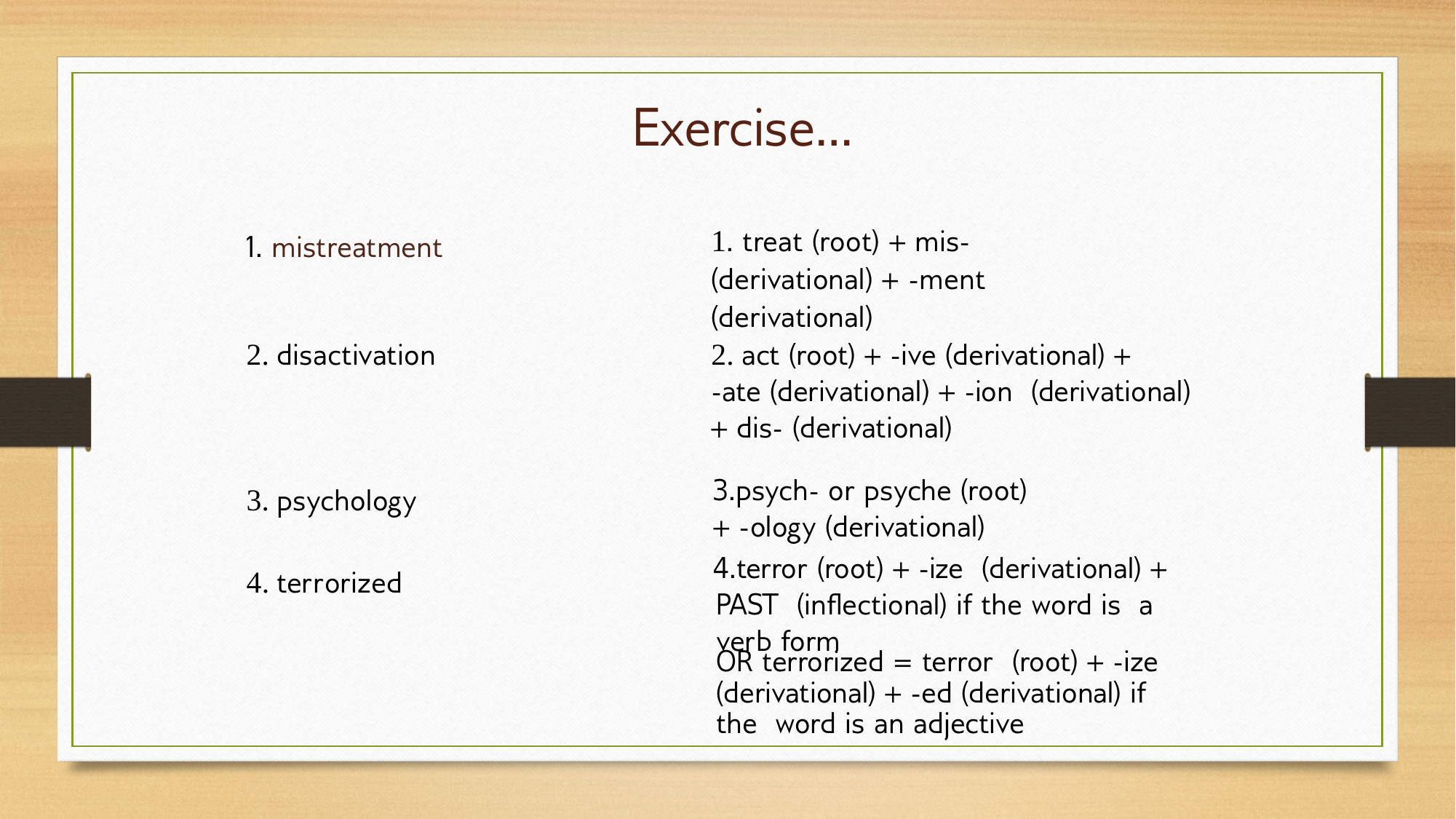

Exercise…
1. treat (root) + mis-  (derivational) + -ment  (derivational)
1. mistreatment
2. disactivation
2. act (root) + -ive (derivational) +
-ate (derivational) + -ion  (derivational) + dis- (derivational)

psych- or psyche (root)
+ -ology (derivational)
terror (root) + -ize  (derivational) + PAST  (inflectional) if the word is  a verb form

OR terrorized = terror  (root) + -ize

(derivational) + -ed (derivational) if

the  word is an adjective
3. psychology

4. terrorized